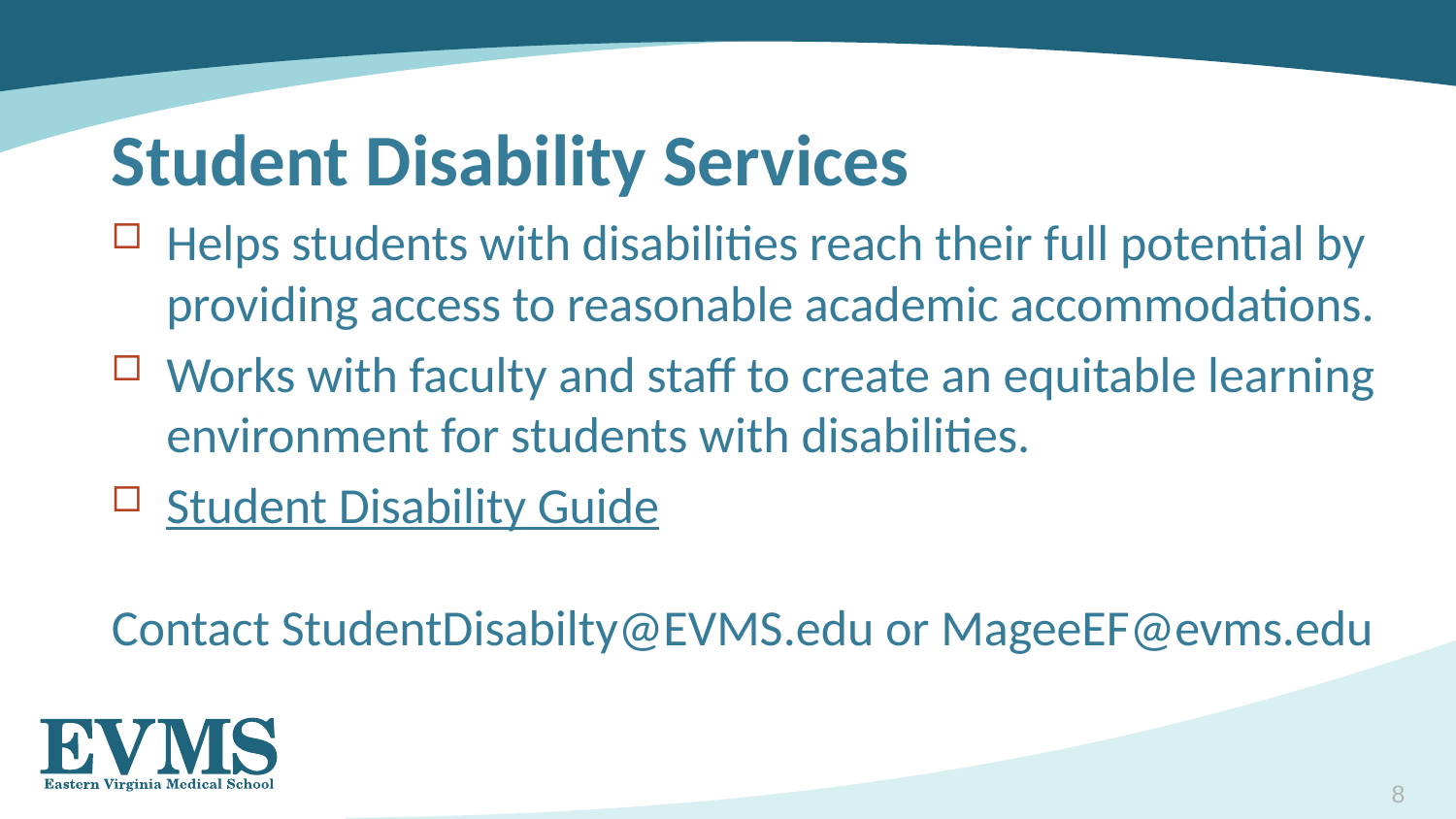

Student Disability Services
Helps students with disabilities reach their full potential by providing access to reasonable academic accommodations.
Works with faculty and staff to create an equitable learning environment for students with disabilities.
Student Disability Guide

Contact StudentDisabilty@EVMS.edu or MageeEF@evms.edu
8